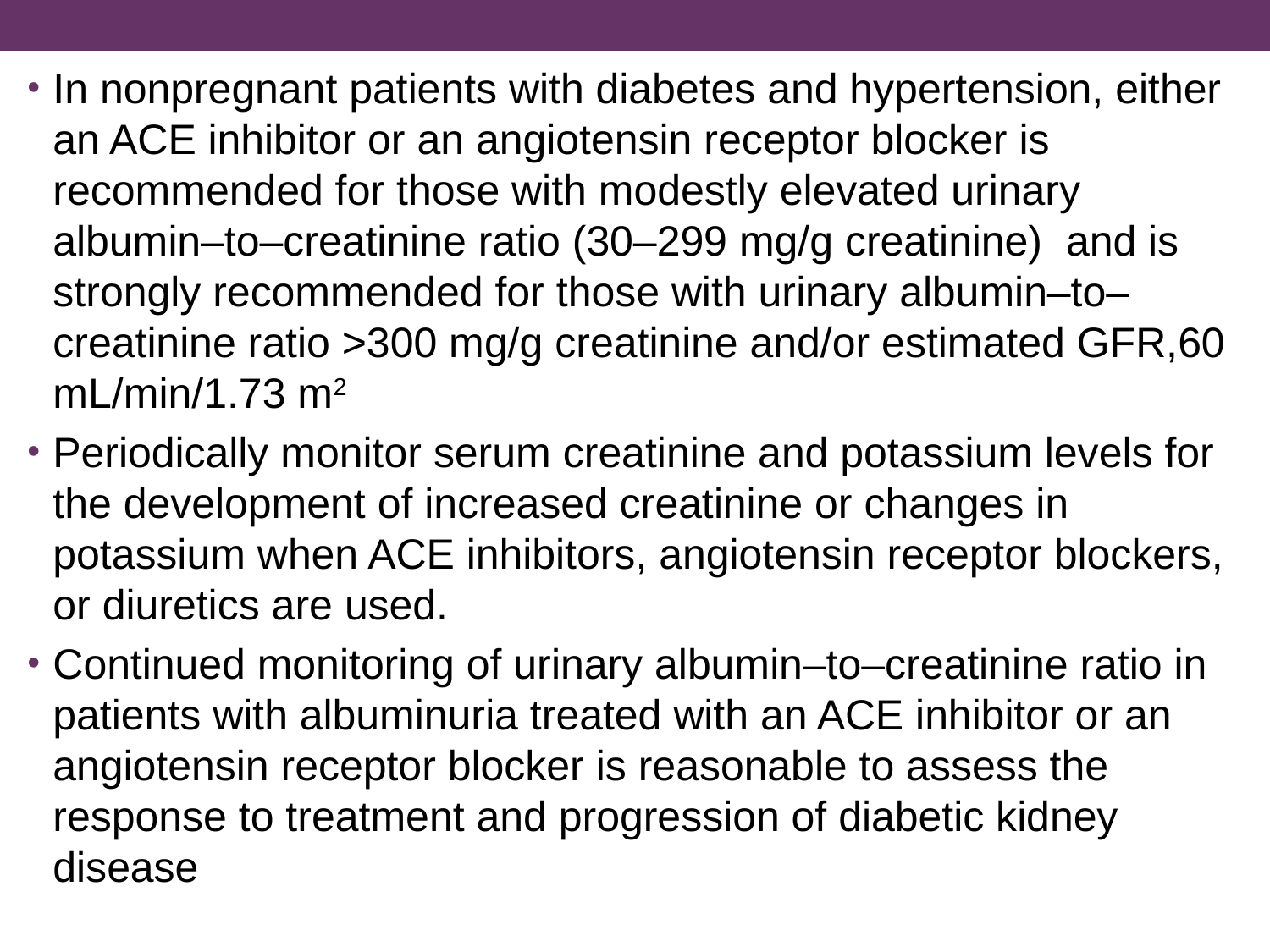

In nonpregnant patients with diabetes and hypertension, either an ACE inhibitor or an angiotensin receptor blocker is recommended for those with modestly elevated urinary albumin–to–creatinine ratio (30–299 mg/g creatinine)  and is strongly recommended for those with urinary albumin–to– creatinine ratio >300 mg/g creatinine and/or estimated GFR,60 mL/min/1.73 m2
Periodically monitor serum creatinine and potassium levels for the development of increased creatinine or changes in potassium when ACE inhibitors, angiotensin receptor blockers, or diuretics are used.
Continued monitoring of urinary albumin–to–creatinine ratio in patients with albuminuria treated with an ACE inhibitor or an angiotensin receptor blocker is reasonable to assess the response to treatment and progression of diabetic kidney disease